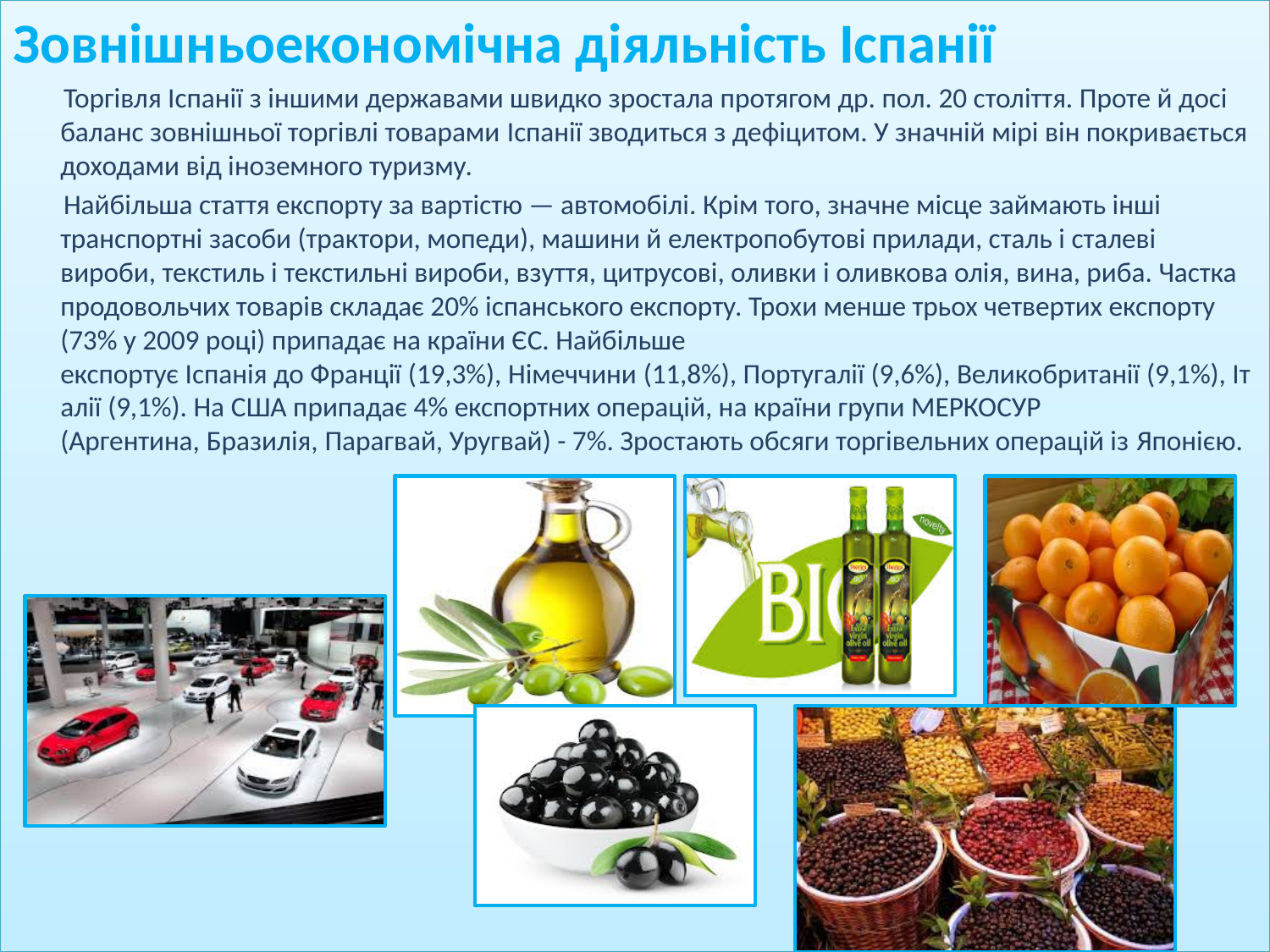

Зовнішньоекономічна діяльність Іспанії
        Торгівля Іспанії з іншими державами швидко зростала протягом др. пол. 20 століття. Проте й досі баланс зовнішньої торгівлі товарами Іспанії зводиться з дефіцитом. У значній мірі він покривається доходами від іноземного туризму.
        Найбільша стаття експорту за вартістю — автомобілі. Крім того, значне місце займають інші транспортні засоби (трактори, мопеди), машини й електропобутові прилади, сталь і сталеві вироби, текстиль і текстильні вироби, взуття, цитрусові, оливки і оливкова олія, вина, риба. Частка продовольчих товарів складає 20% іспанського експорту. Трохи менше трьох четвертих експорту (73% у 2009 році) припадає на країни ЄС. Найбільше експортує Іспанія до Франції (19,3%), Німеччини (11,8%), Португалії (9,6%), Великобританії (9,1%), Італії (9,1%). На США припадає 4% експортних операцій, на країни групи МЕРКОСУР (Аргентина, Бразилія, Парагвай, Уругвай) - 7%. Зростають обсяги торгівельних операцій із Японією.